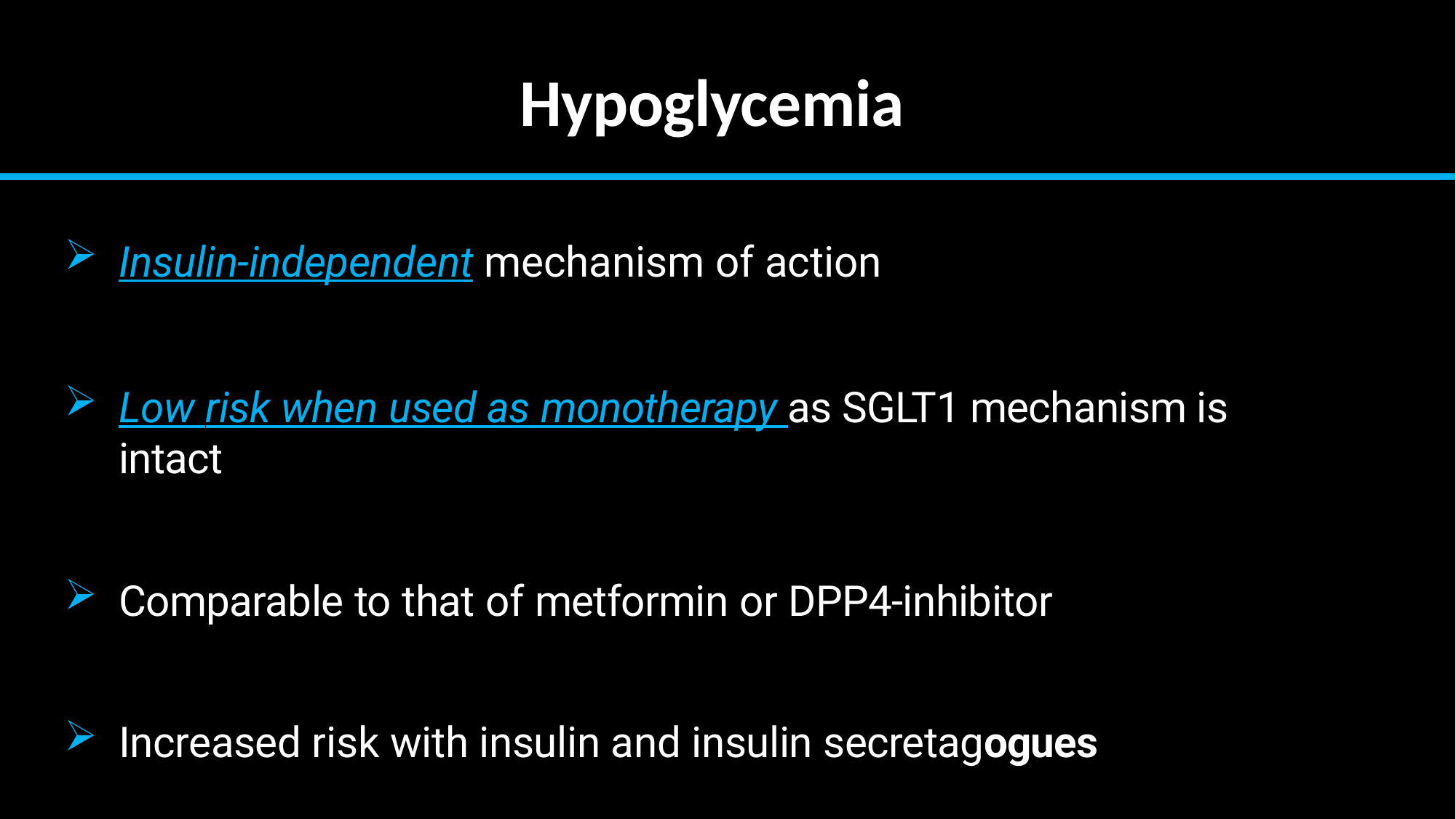

# Hypoglycemia
Insulin-independent mechanism of action

Low risk when used as monotherapy as SGLT1 mechanism is intact

Comparable to that of metformin or DPP4-inhibitor

Increased risk with insulin and insulin secretagogues